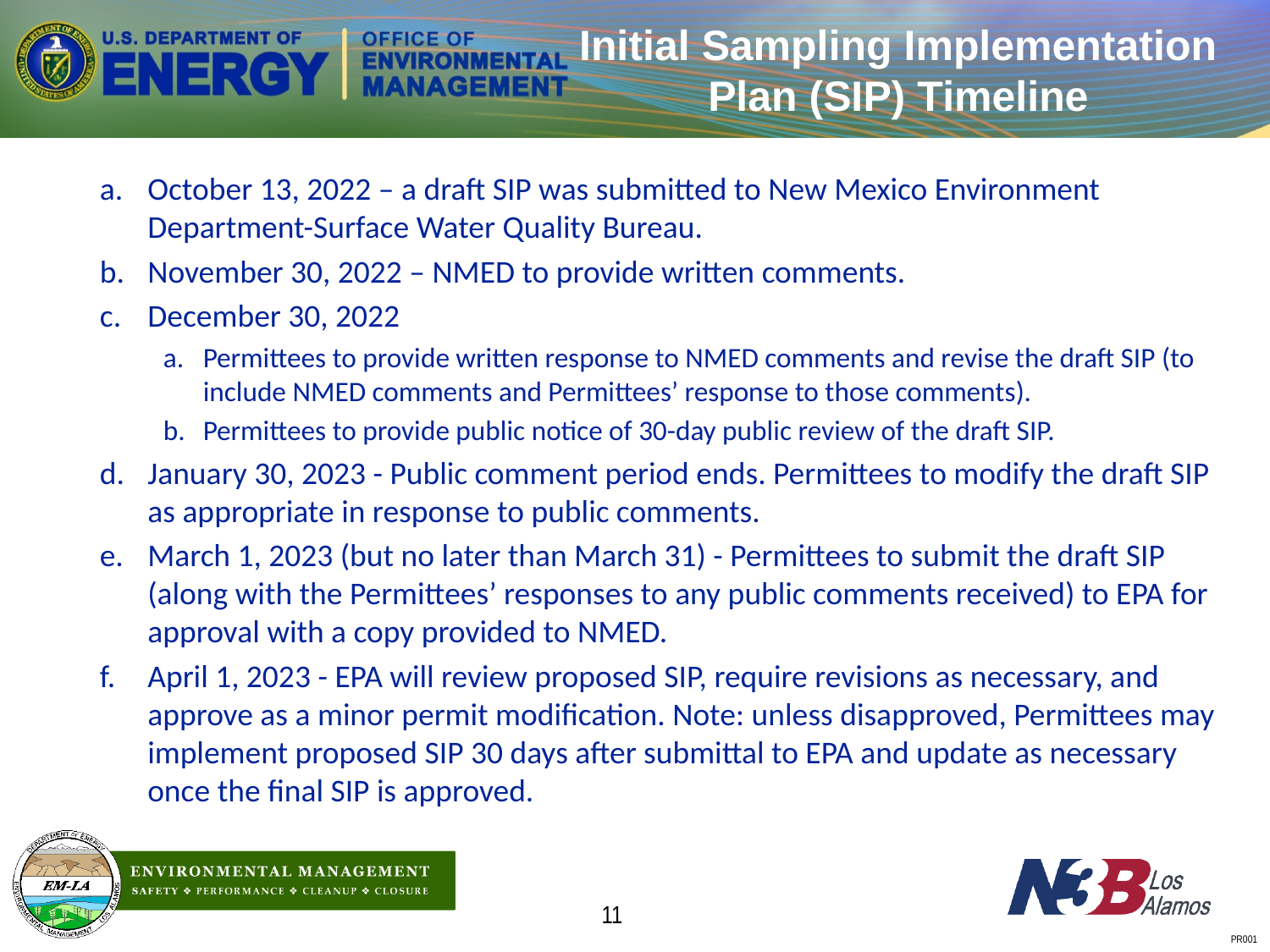

# Initial Sampling Implementation Plan (SIP) Timeline
October 13, 2022 – a draft SIP was submitted to New Mexico Environment Department-Surface Water Quality Bureau.
November 30, 2022 – NMED to provide written comments.
December 30, 2022
Permittees to provide written response to NMED comments and revise the draft SIP (to include NMED comments and Permittees’ response to those comments).
Permittees to provide public notice of 30-day public review of the draft SIP.
January 30, 2023 - Public comment period ends. Permittees to modify the draft SIP as appropriate in response to public comments.
March 1, 2023 (but no later than March 31) - Permittees to submit the draft SIP (along with the Permittees’ responses to any public comments received) to EPA for approval with a copy provided to NMED.
April 1, 2023 - EPA will review proposed SIP, require revisions as necessary, and approve as a minor permit modification. Note: unless disapproved, Permittees may implement proposed SIP 30 days after submittal to EPA and update as necessary once the final SIP is approved.